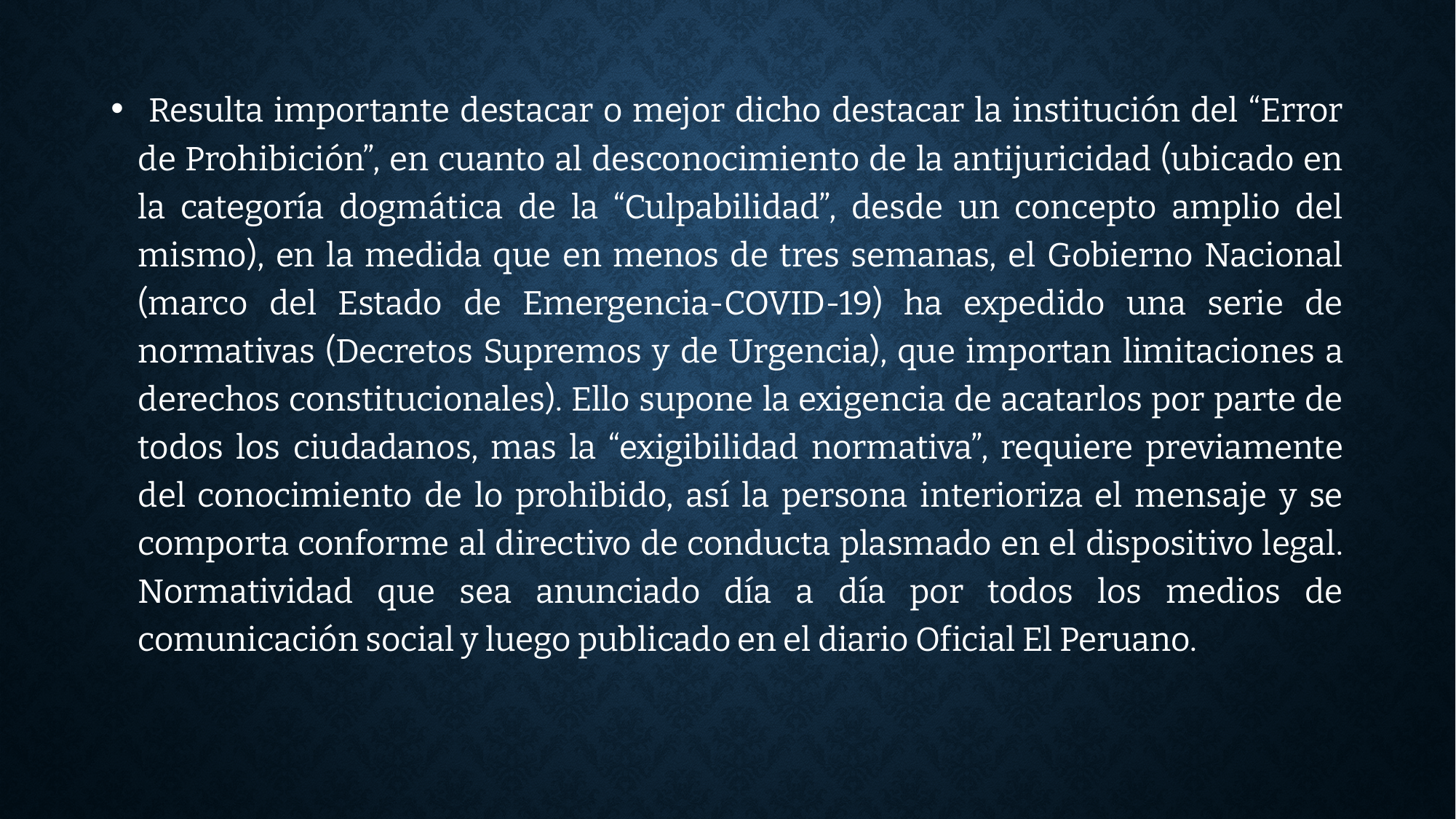

Resulta importante destacar o mejor dicho destacar la institución del “Error de Prohibición”, en cuanto al desconocimiento de la antijuricidad (ubicado en la categoría dogmática de la “Culpabilidad”, desde un concepto amplio del mismo), en la medida que en menos de tres semanas, el Gobierno Nacional (marco del Estado de Emergencia-COVID-19) ha expedido una serie de normativas (Decretos Supremos y de Urgencia), que importan limitaciones a derechos constitucionales). Ello supone la exigencia de acatarlos por parte de todos los ciudadanos, mas la “exigibilidad normativa”, requiere previamente del conocimiento de lo prohibido, así la persona interioriza el mensaje y se comporta conforme al directivo de conducta plasmado en el dispositivo legal. Normatividad que sea anunciado día a día por todos los medios de comunicación social y luego publicado en el diario Oficial El Peruano.